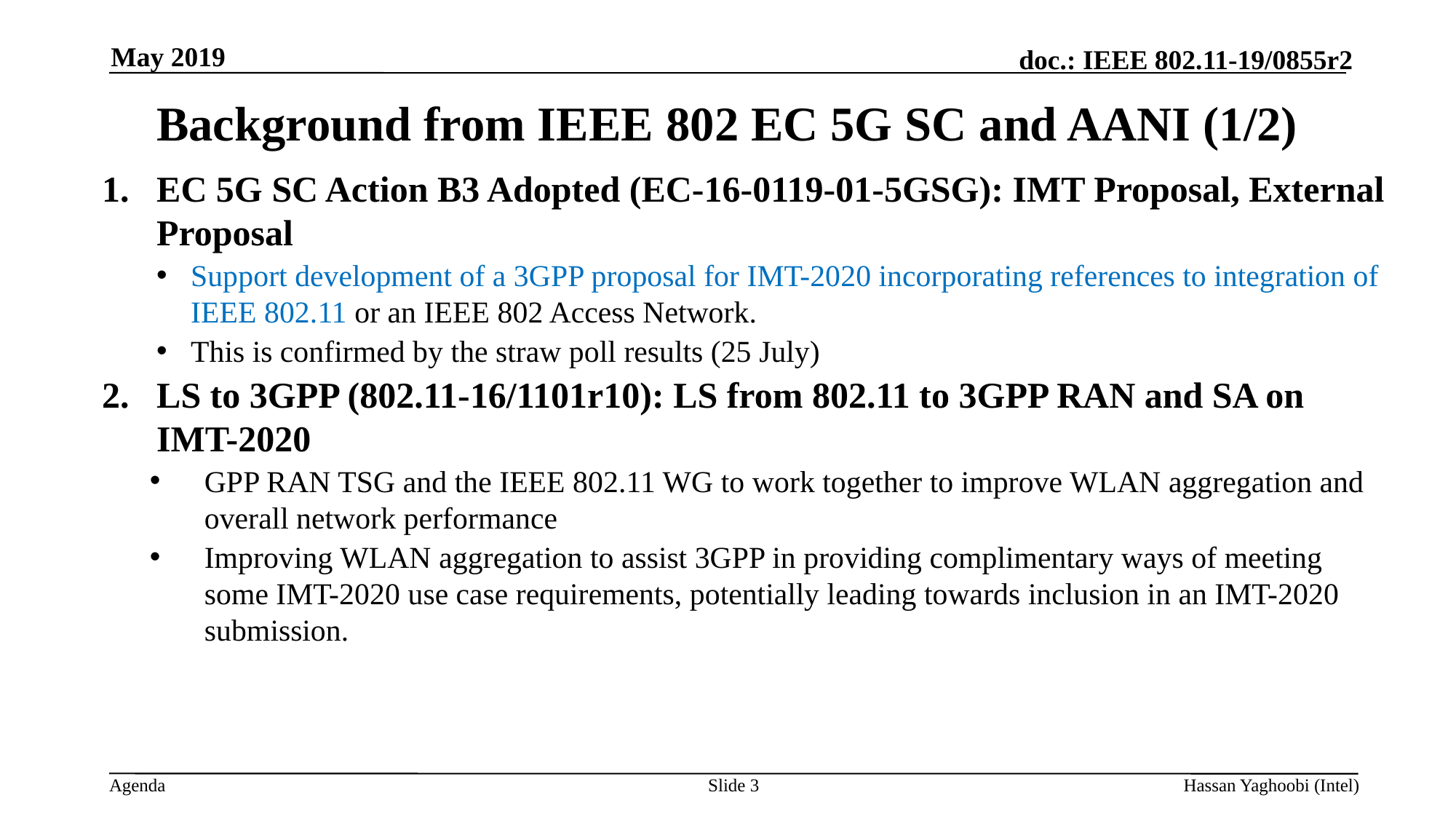

May 2019
# Background from IEEE 802 EC 5G SC and AANI (1/2)
EC 5G SC Action B3 Adopted (EC-16-0119-01-5GSG): IMT Proposal, External Proposal
Support development of a 3GPP proposal for IMT-2020 incorporating references to integration of IEEE 802.11 or an IEEE 802 Access Network.
This is confirmed by the straw poll results (25 July)
LS to 3GPP (802.11-16/1101r10): LS from 802.11 to 3GPP RAN and SA on IMT-2020
GPP RAN TSG and the IEEE 802.11 WG to work together to improve WLAN aggregation and overall network performance
Improving WLAN aggregation to assist 3GPP in providing complimentary ways of meeting some IMT-2020 use case requirements, potentially leading towards inclusion in an IMT-2020 submission.

Slide 3
Hassan Yaghoobi (Intel)